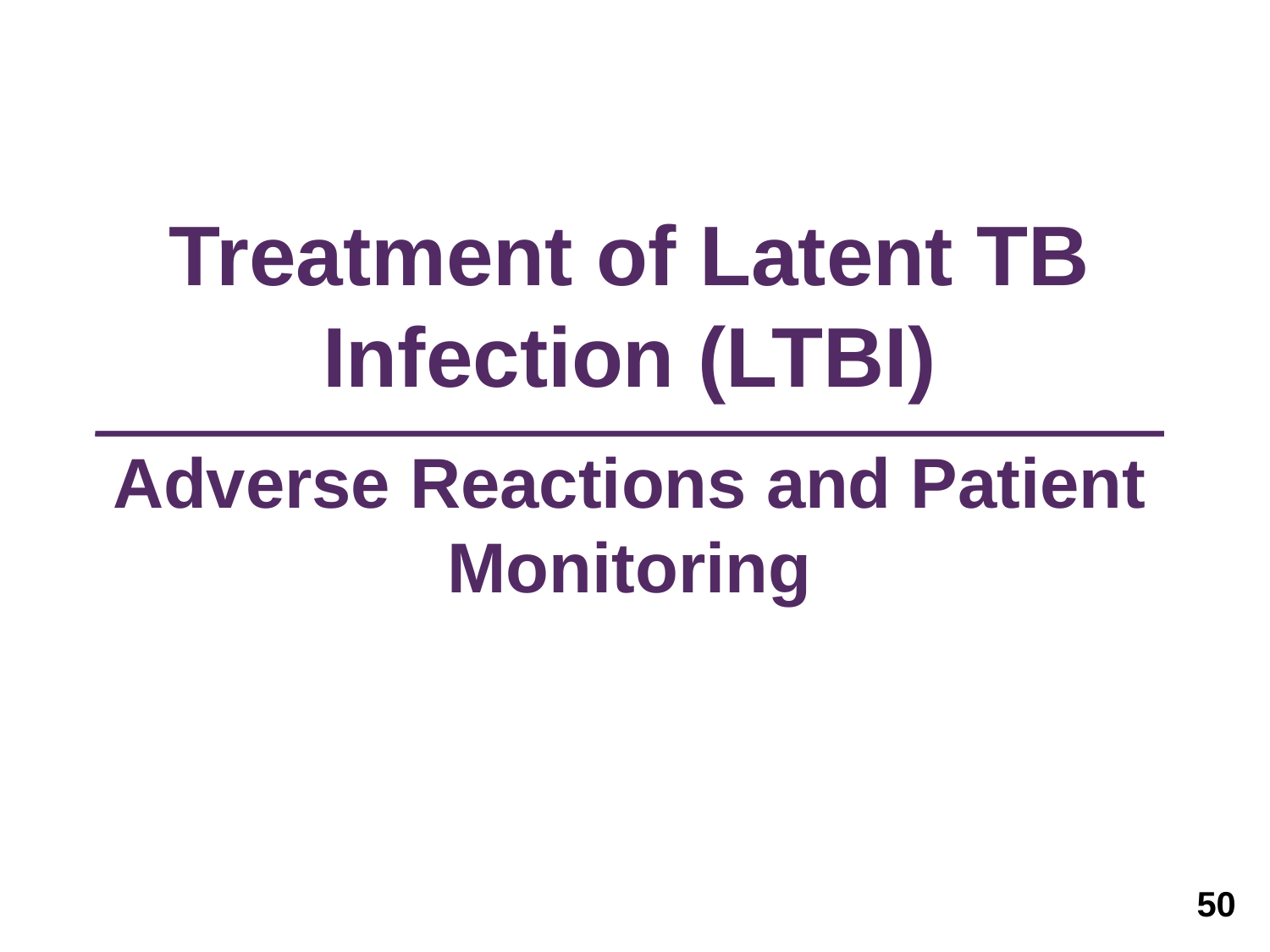

# Treatment of Latent TB Infection (LTBI) Adverse Reactions and Patient Monitoring

50